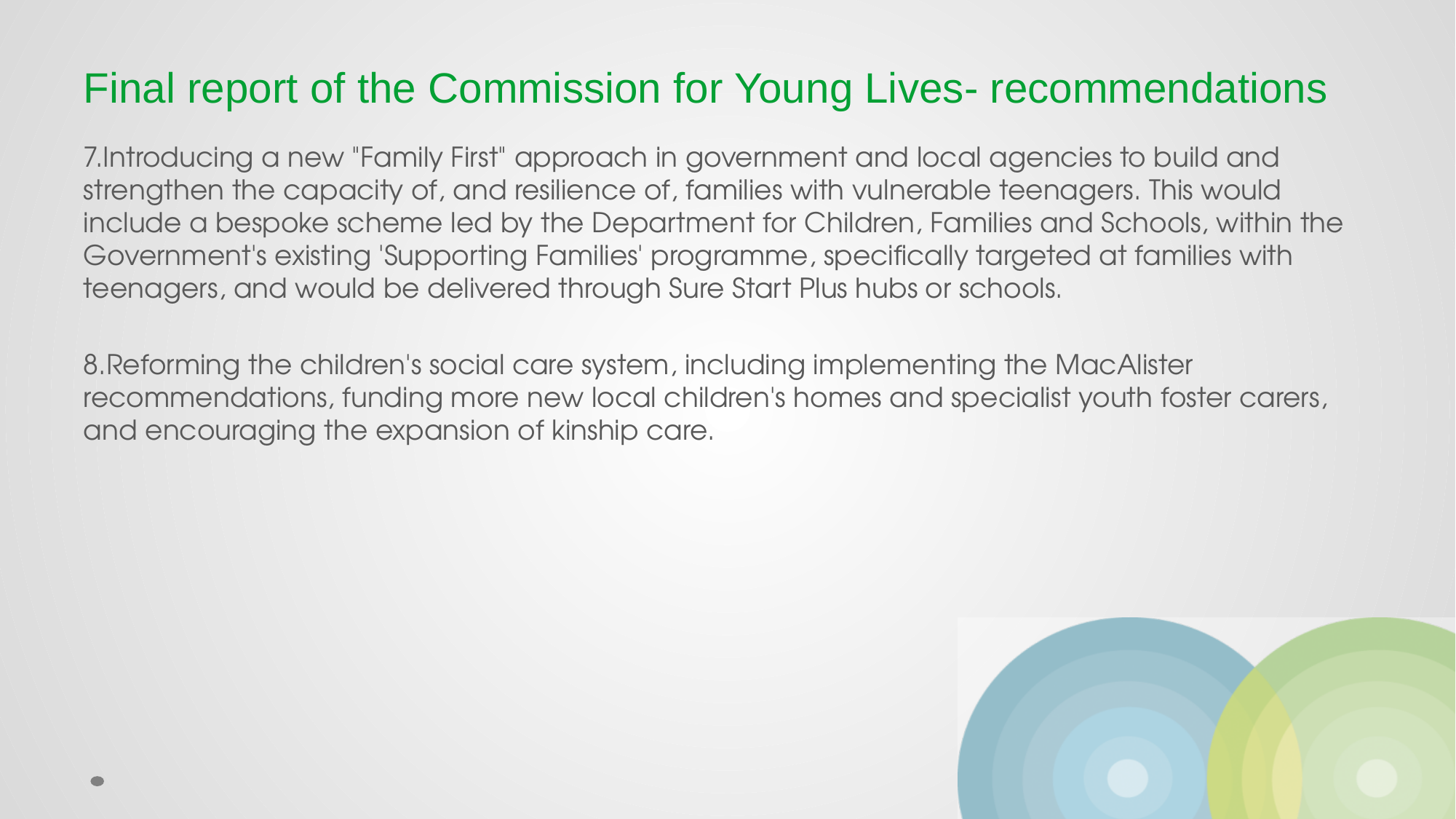

# Final report of the Commission for Young Lives- recommendations
7.Introducing a new "Family First" approach in government and local agencies to build and strengthen the capacity of, and resilience of, families with vulnerable teenagers. This would include a bespoke scheme led by the Department for Children, Families and Schools, within the Government's existing 'Supporting Families' programme, specifically targeted at families with teenagers, and would be delivered through Sure Start Plus hubs or schools.

8.Reforming the children's social care system, including implementing the MacAlister recommendations, funding more new local children's homes and specialist youth foster carers, and encouraging the expansion of kinship care.